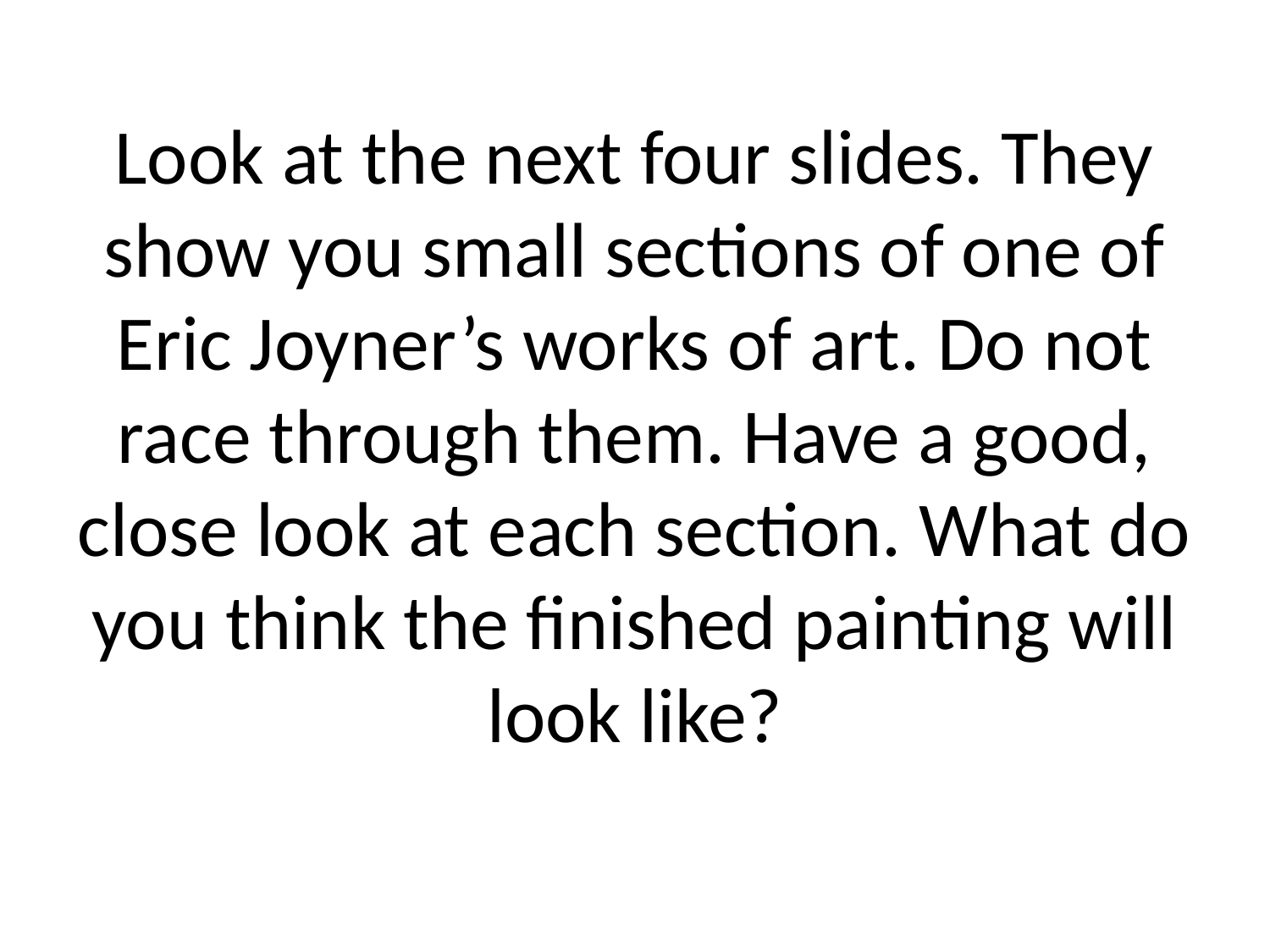

# Look at the next four slides. They show you small sections of one of Eric Joyner’s works of art. Do not race through them. Have a good, close look at each section. What do you think the finished painting will look like?